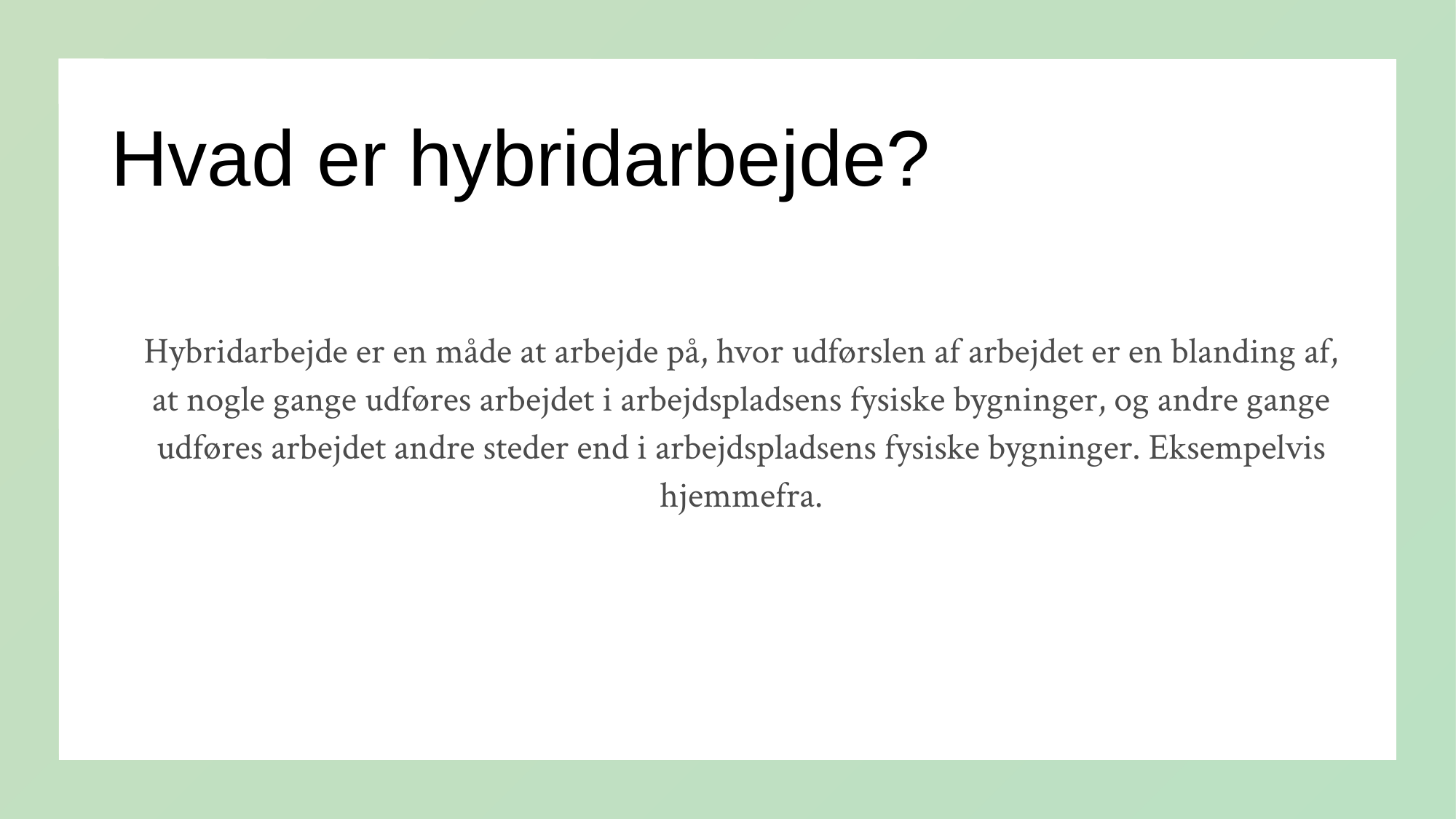

# Hvad er hybridarbejde?
Hybridarbejde er en måde at arbejde på, hvor udførslen af arbejdet er en blanding af, at nogle gange udføres arbejdet i arbejdspladsens fysiske bygninger, og andre gange udføres arbejdet andre steder end i arbejdspladsens fysiske bygninger. Eksempelvis hjemmefra.